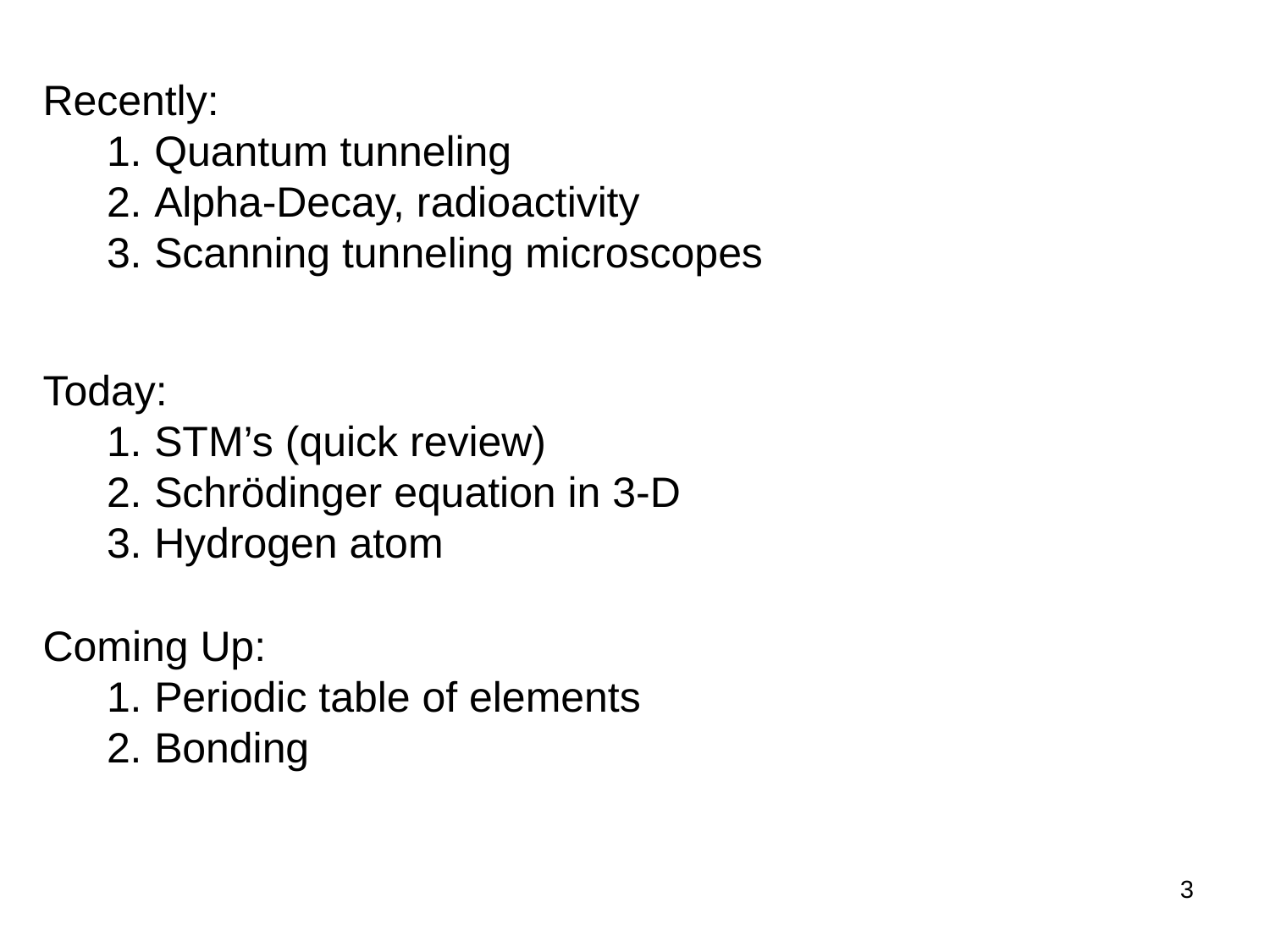

Recently:
Quantum tunneling
Alpha-Decay, radioactivity
Scanning tunneling microscopes
Today:
STM’s (quick review)
Schrödinger equation in 3-D
Hydrogen atom

Coming Up:
Periodic table of elements
Bonding
3